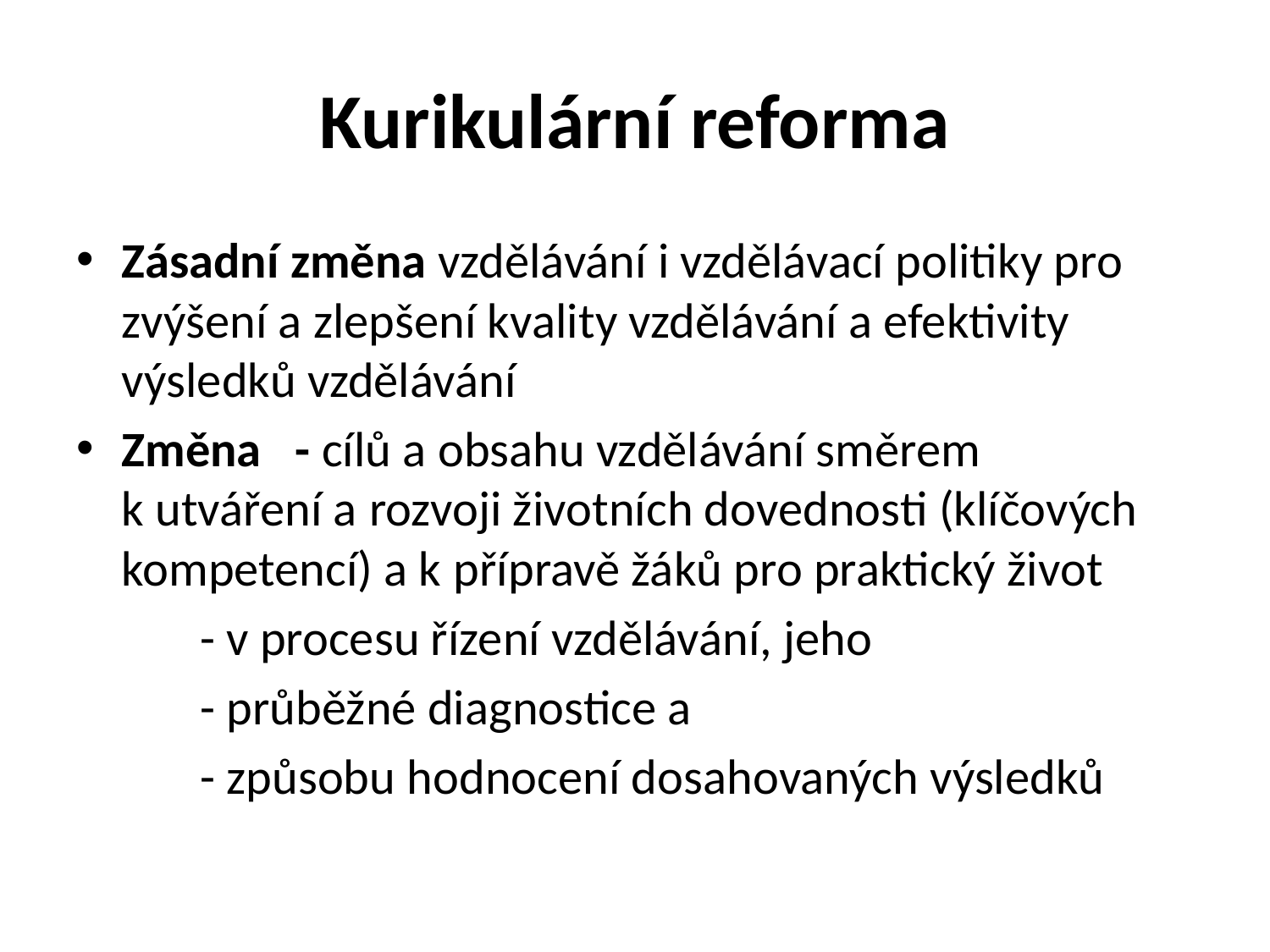

# Kurikulární reforma
Zásadní změna vzdělávání i vzdělávací politiky pro zvýšení a zlepšení kvality vzdělávání a efektivity výsledků vzdělávání
Změna   - cílů a obsahu vzdělávání směrem k utváření a rozvoji životních dovednosti (klíčových kompetencí) a k přípravě žáků pro praktický život
		       - v procesu řízení vzdělávání, jeho
		       - průběžné diagnostice a
		       - způsobu hodnocení dosahovaných výsledků